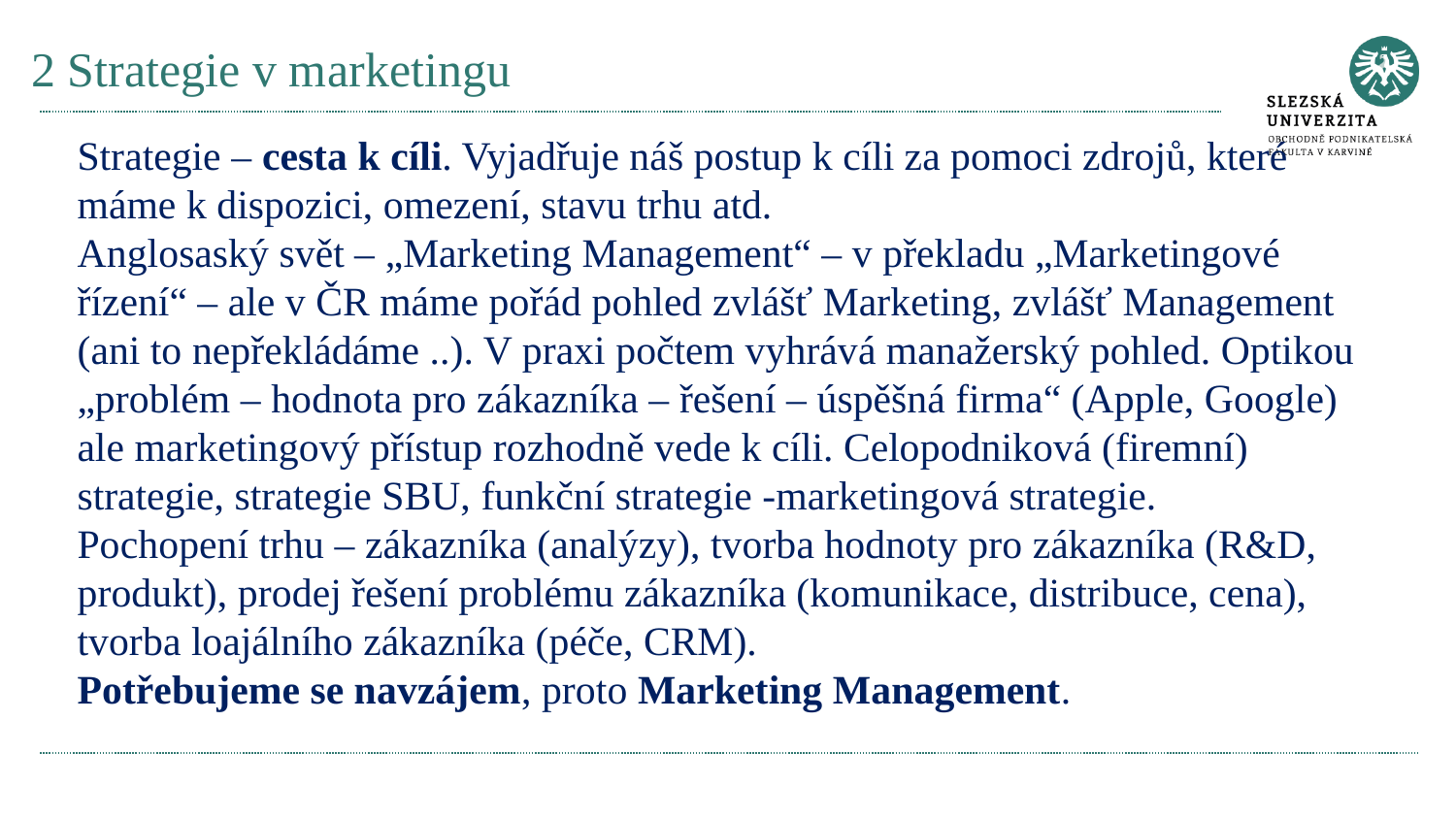

# 2 Strategie v marketingu
Strategie – cesta k cíli. Vyjadřuje náš postup k cíli za pomoci zdrojů, které máme k dispozici, omezení, stavu trhu atd.
Anglosaský svět – „Marketing Management“ – v překladu „Marketingové řízení“ – ale v ČR máme pořád pohled zvlášť Marketing, zvlášť Management (ani to nepřekládáme ..). V praxi počtem vyhrává manažerský pohled. Optikou „problém – hodnota pro zákazníka – řešení – úspěšná firma“ (Apple, Google) ale marketingový přístup rozhodně vede k cíli. Celopodniková (firemní) strategie, strategie SBU, funkční strategie -marketingová strategie.
Pochopení trhu – zákazníka (analýzy), tvorba hodnoty pro zákazníka (R&D, produkt), prodej řešení problému zákazníka (komunikace, distribuce, cena), tvorba loajálního zákazníka (péče, CRM).
Potřebujeme se navzájem, proto Marketing Management.